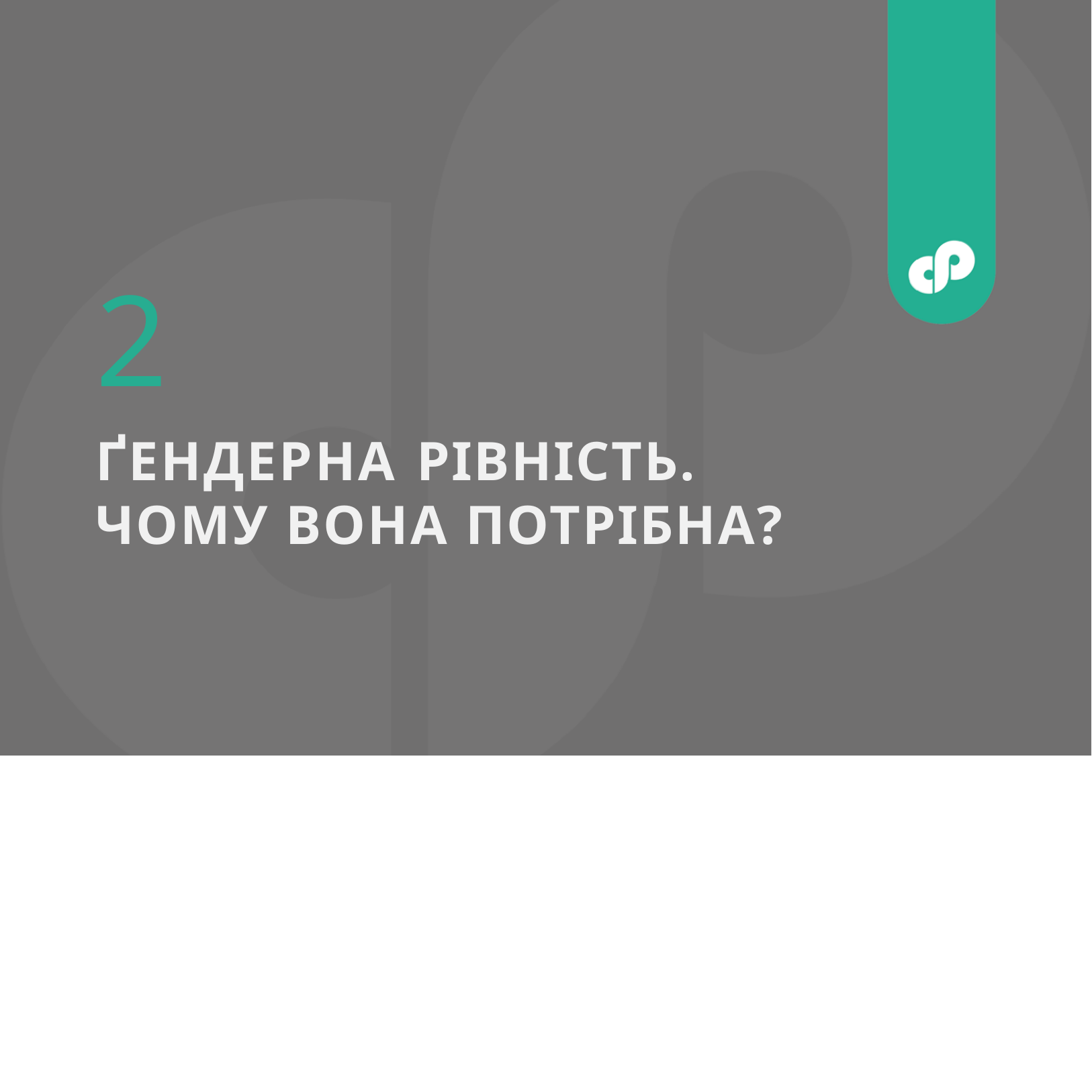

# 2
ҐЕНДЕРНА РІВНІСТЬ.
ЧОМУ ВОНА ПОТРІБНА?